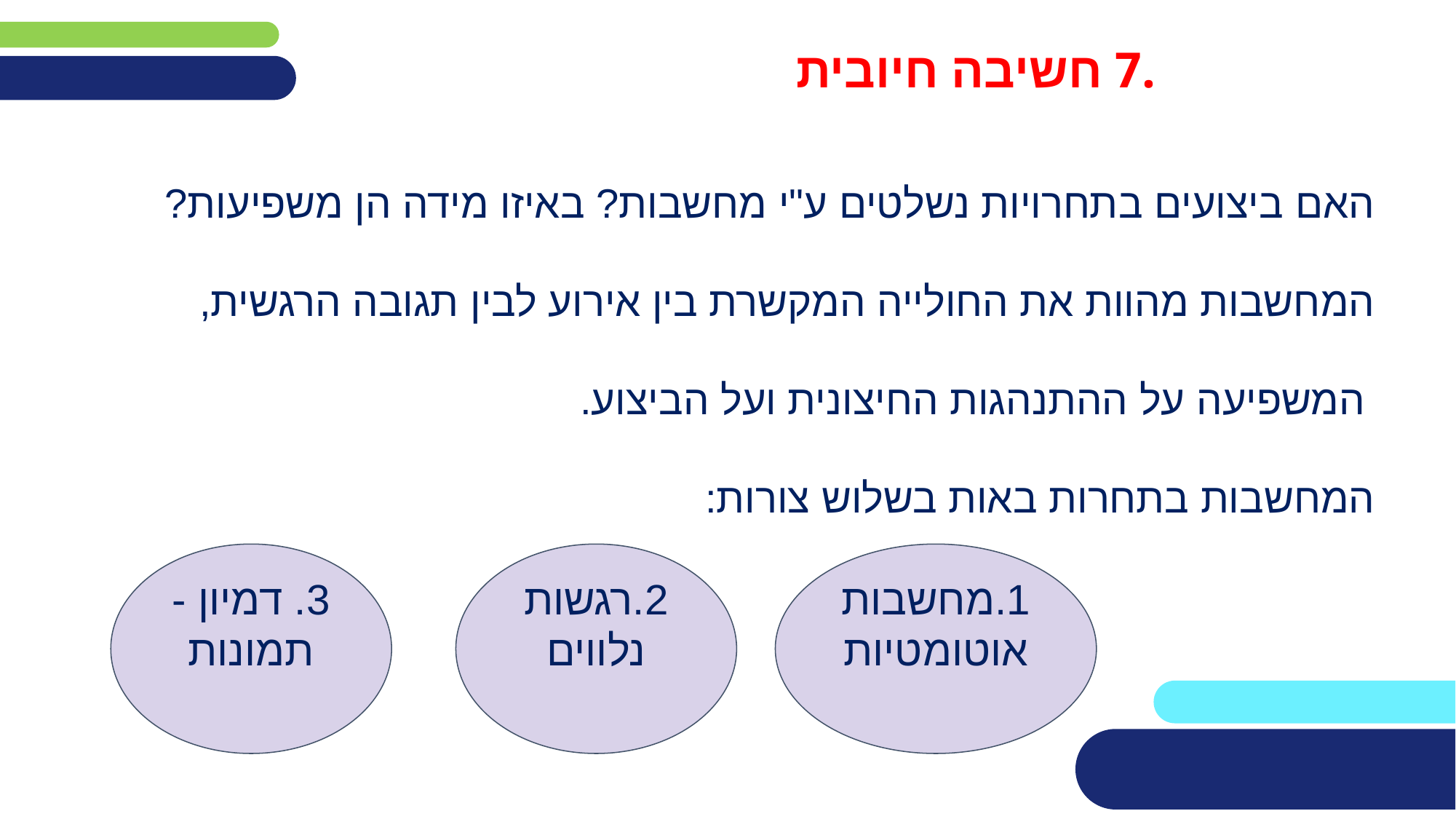

# .7 חשיבה חיובית
האם ביצועים בתחרויות נשלטים ע"י מחשבות? באיזו מידה הן משפיעות?
המחשבות מהוות את החולייה המקשרת בין אירוע לבין תגובה הרגשית, המשפיעה על ההתנהגות החיצונית ועל הביצוע.
המחשבות בתחרות באות בשלוש צורות:

3. דמיון -
תמונות

2.רגשות
נלווים

1.מחשבות
אוטומטיות